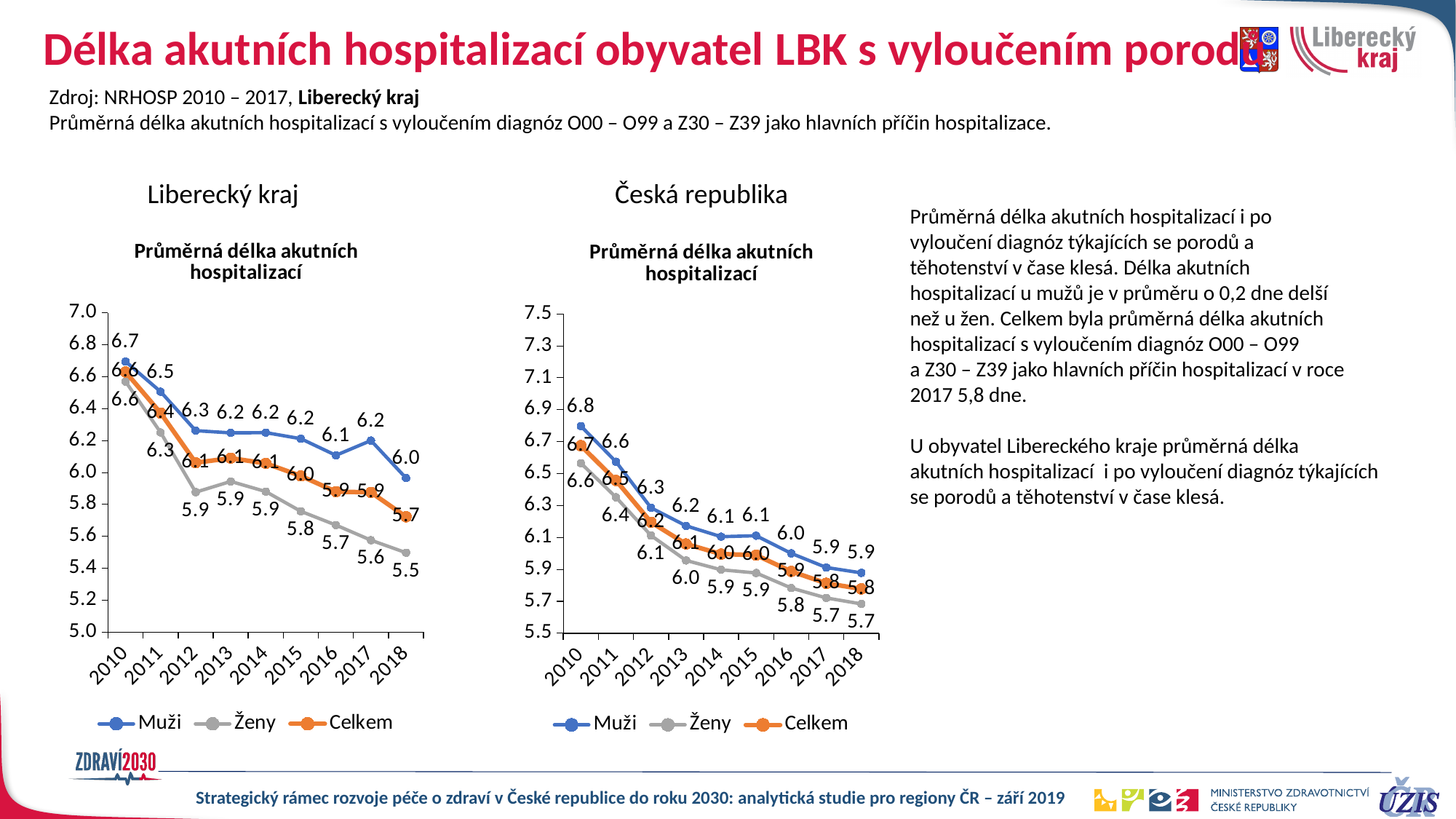

# Délka akutních hospitalizací obyvatel LBK s vyloučením porodů
Zdroj: NRHOSP 2010 – 2017, Liberecký kraj
Průměrná délka akutních hospitalizací s vyloučením diagnóz O00 – O99 a Z30 – Z39 jako hlavních příčin hospitalizace.
Liberecký kraj
Česká republika
Průměrná délka akutních hospitalizací i po
vyloučení diagnóz týkajících se porodů a
těhotenství v čase klesá. Délka akutních
hospitalizací u mužů je v průměru o 0,2 dne delší
než u žen. Celkem byla průměrná délka akutních
hospitalizací s vyloučením diagnóz O00 – O99
a Z30 – Z39 jako hlavních příčin hospitalizací v roce
2017 5,8 dne.

U obyvatel Libereckého kraje průměrná délka
akutních hospitalizací  i po vyloučení diagnóz týkajících
se porodů a těhotenství v čase klesá.

### Chart: Průměrná délka akutních hospitalizací

| Category | Muži | Ženy | Celkem |
|---|---|---|---|
| 2010 | 6.695431105113458 | 6.569585031330782 | 6.629977171830739 |
| 2011 | 6.506091419252712 | 6.250984273617015 | 6.37249753479946 |
| 2012 | 6.262304546547998 | 5.876645754175144 | 6.0612635021533885 |
| 2013 | 6.248270714107939 | 5.944094669117629 | 6.090132600645017 |
| 2014 | 6.249825575600483 | 5.880586063788346 | 6.057444776119415 |
| 2015 | 6.212002373642279 | 5.756815837304161 | 5.978824595176053 |
| 2016 | 6.107666015624952 | 5.670789486808674 | 5.8799501091362485 |
| 2017 | 6.200298588490728 | 5.575948733353371 | 5.875488357555832 |
| 2018 | 5.9652607509848785 | 5.497725646529711 | 5.722713473240475 |

### Chart: Průměrná délka akutních hospitalizací

| Category | Muži | Ženy | Celkem |
|---|---|---|---|
| 2010 | 6.797870313550056 | 6.565286770993124 | 6.675357962406527 |
| 2011 | 6.574502209578364 | 6.3515639506239685 | 6.4571052149180685 |
| 2012 | 6.2857927897724055 | 6.112169067643911 | 6.195169395006789 |
| 2013 | 6.1725411075662775 | 5.95597418620095 | 6.059151447426697 |
| 2014 | 6.104911119955228 | 5.897568640991273 | 5.995921240458148 |
| 2015 | 6.110816722599247 | 5.877593861314729 | 5.989379495915826 |
| 2016 | 6.000359159799048 | 5.783389605387482 | 5.88730537088633 |
| 2017 | 5.911821084748735 | 5.721208943526451 | 5.81294919331165 |
| 2018 | 5.8780179430811 | 5.6838293393910035 | 5.777669692728784 |